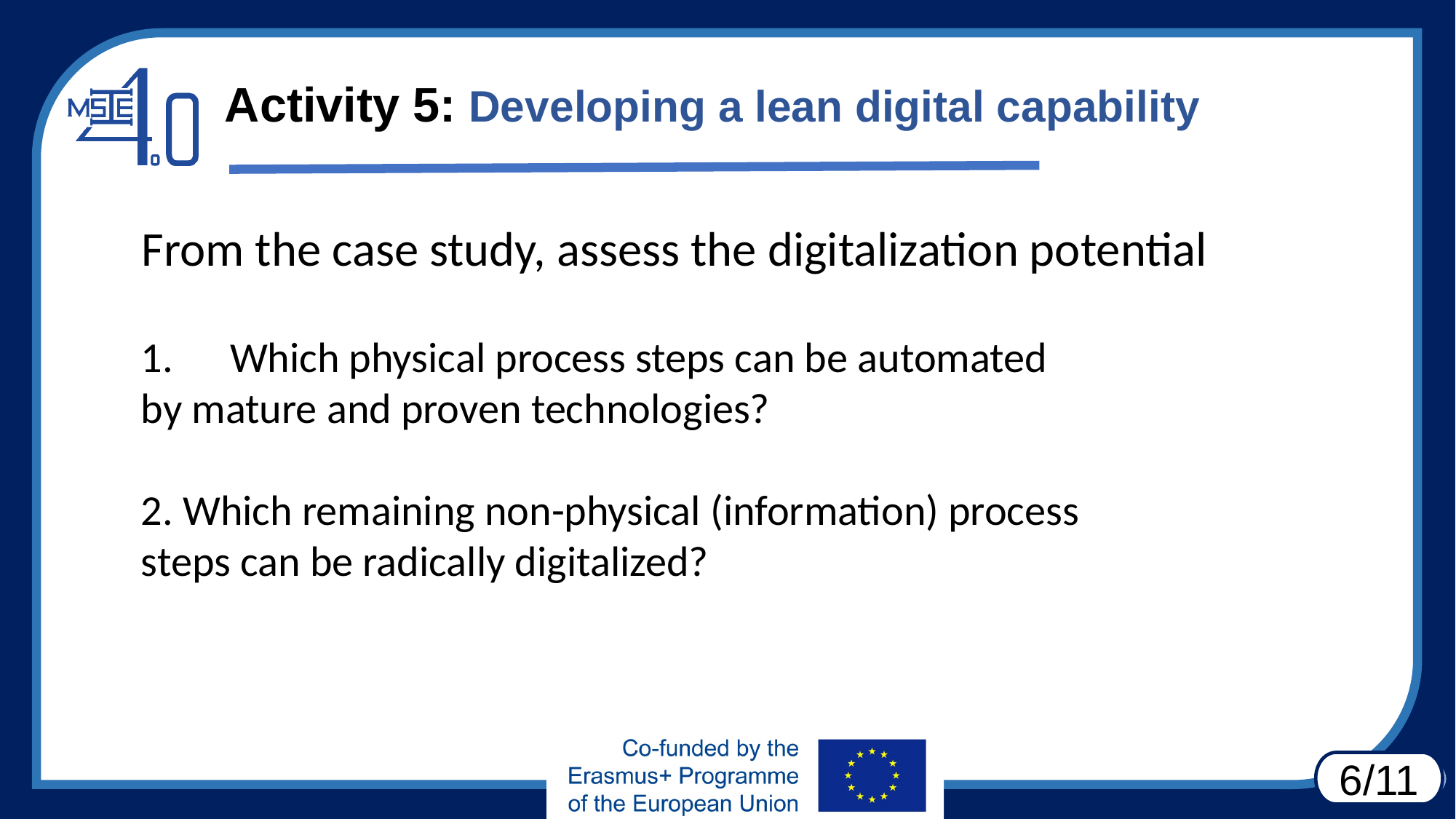

# Activity 5: Developing a lean digital capability
From the case study, assess the digitalization potential
Which physical process steps can be automated
by mature and proven technologies?

2. Which remaining non-physical (information) process
steps can be radically digitalized?
6/11